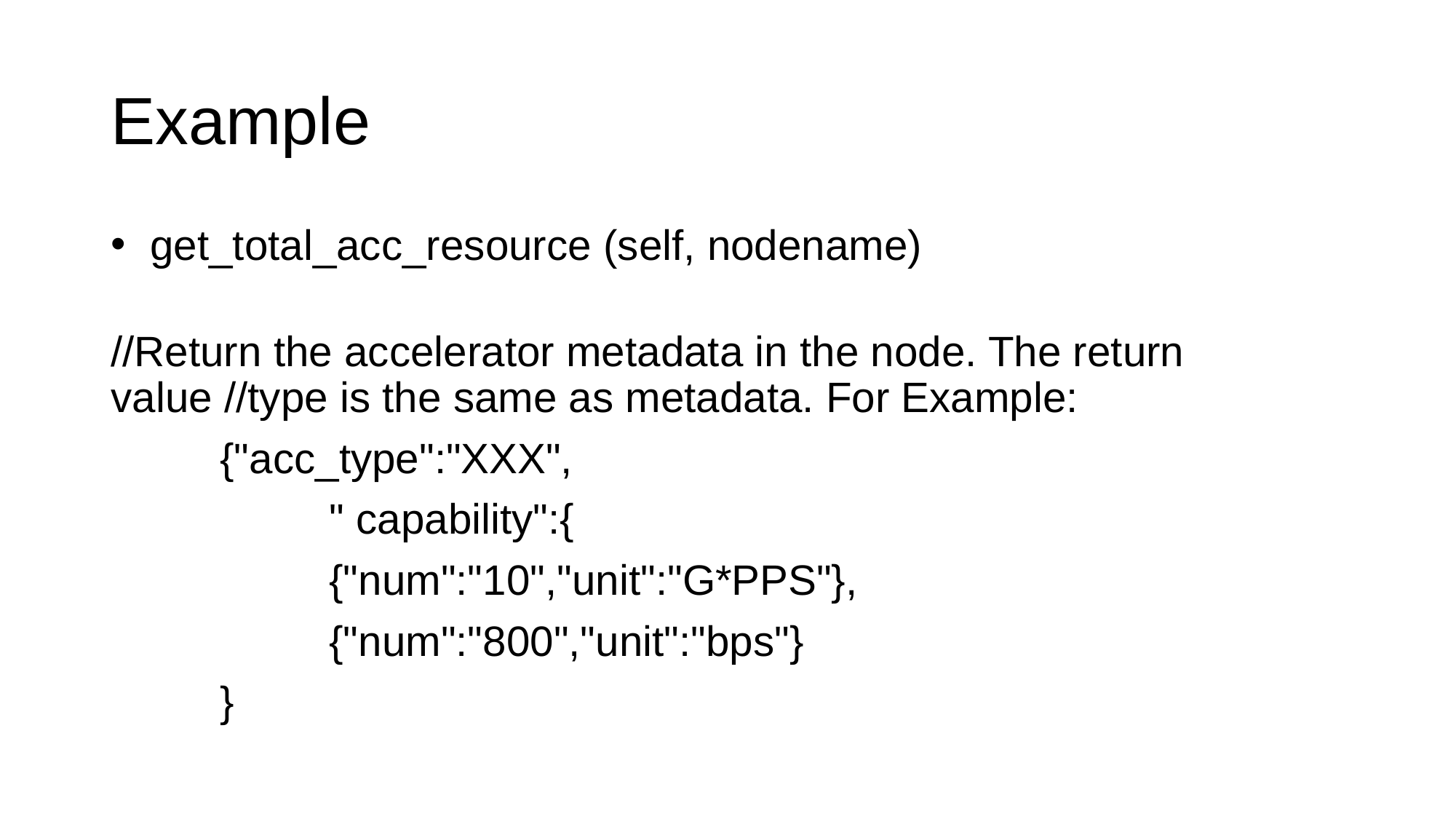

# Example
 get_total_acc_resource (self, nodename)
//Return the accelerator metadata in the node. The return value //type is the same as metadata. For Example:
	{"acc_type":"XXX",
		" capability":{
		{"num":"10","unit":"G*PPS"},
		{"num":"800","unit":"bps"}
	}